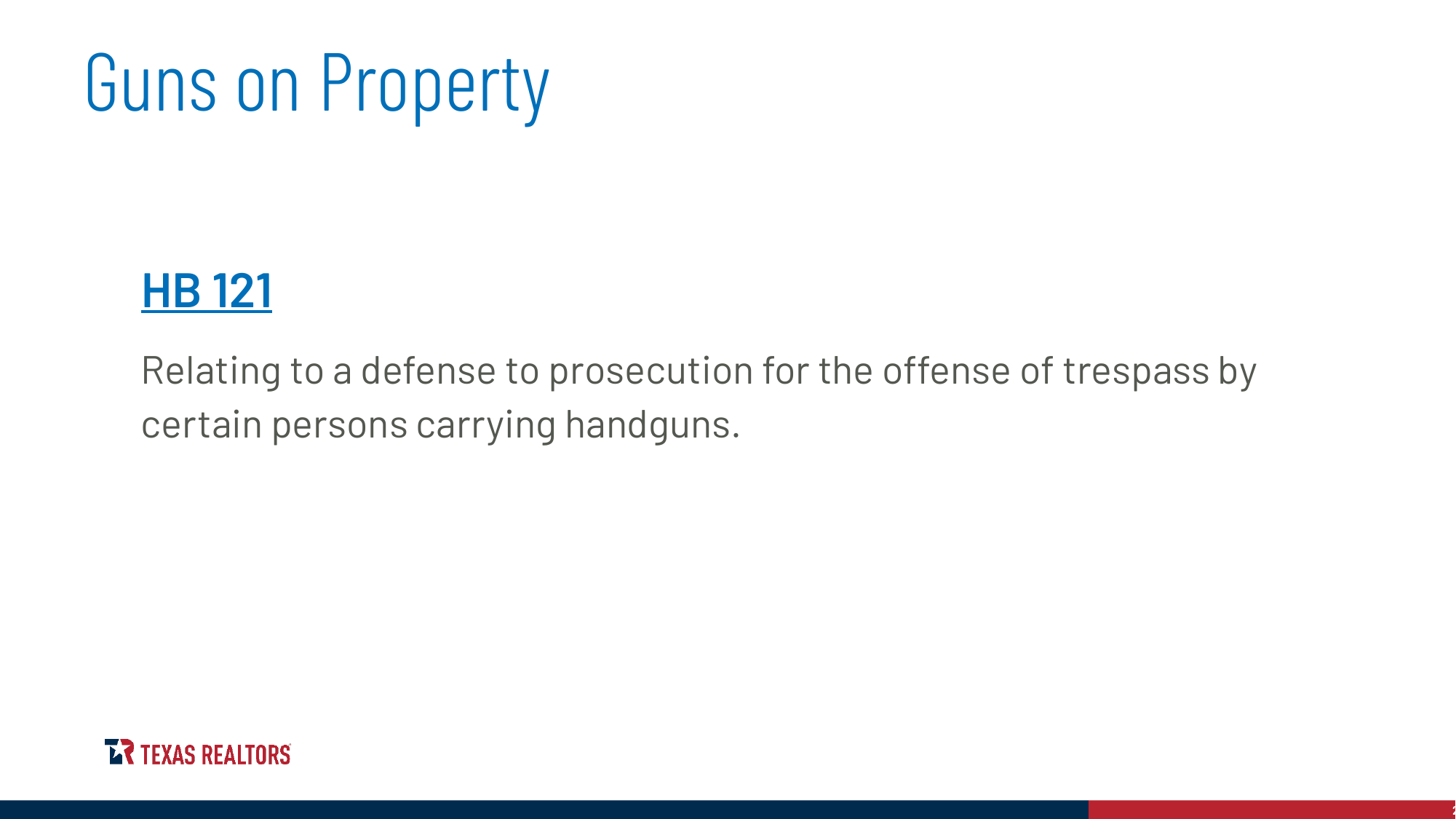

Guns on Property
HB 121

Relating to a defense to prosecution for the offense of trespass by certain persons carrying handguns.